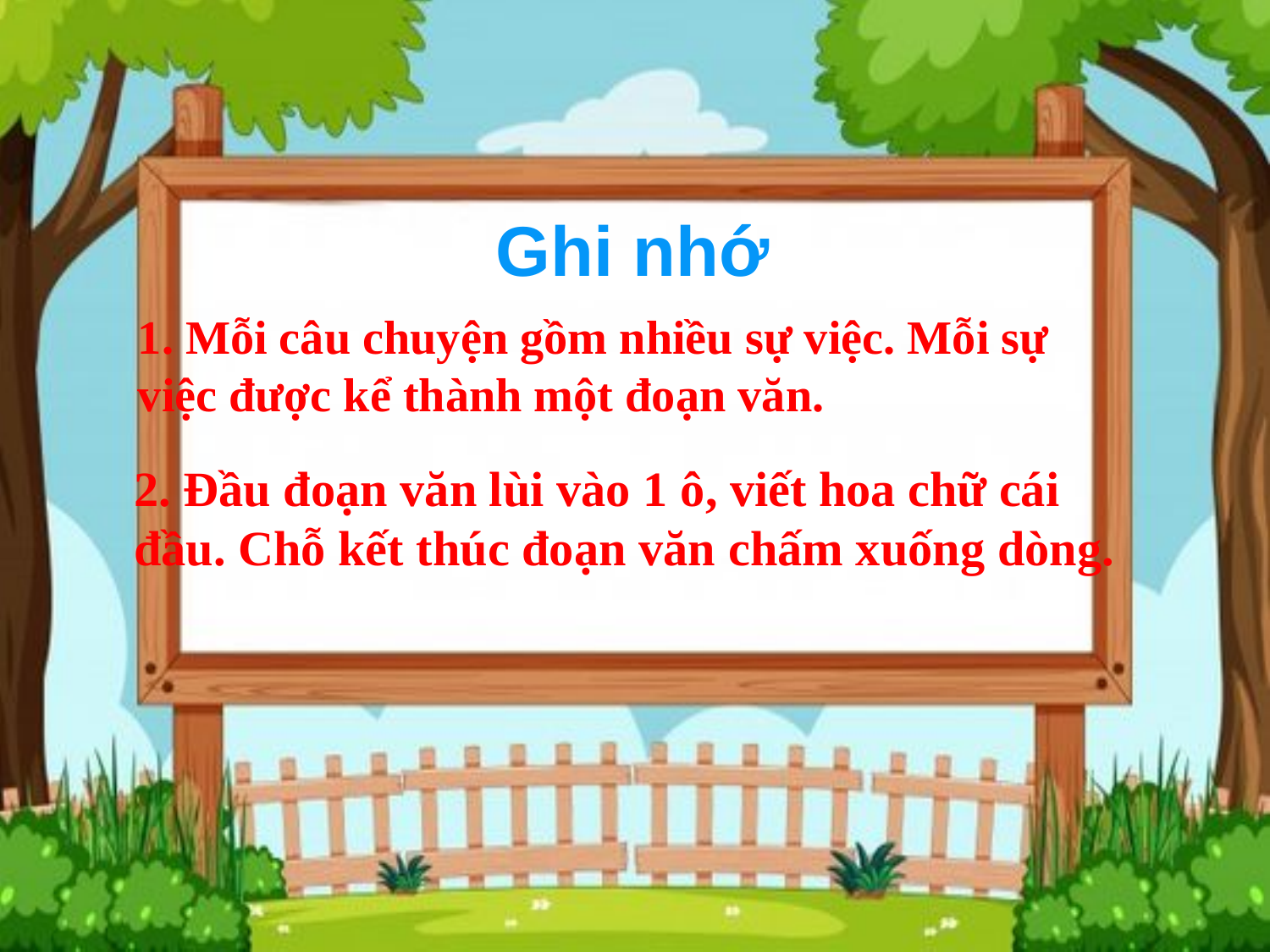

Ghi nhớ
1. Mỗi câu chuyện gồm nhiều sự việc. Mỗi sự việc được kể thành một đoạn văn.
2. Đầu đoạn văn lùi vào 1 ô, viết hoa chữ cái đầu. Chỗ kết thúc đoạn văn chấm xuống dòng.